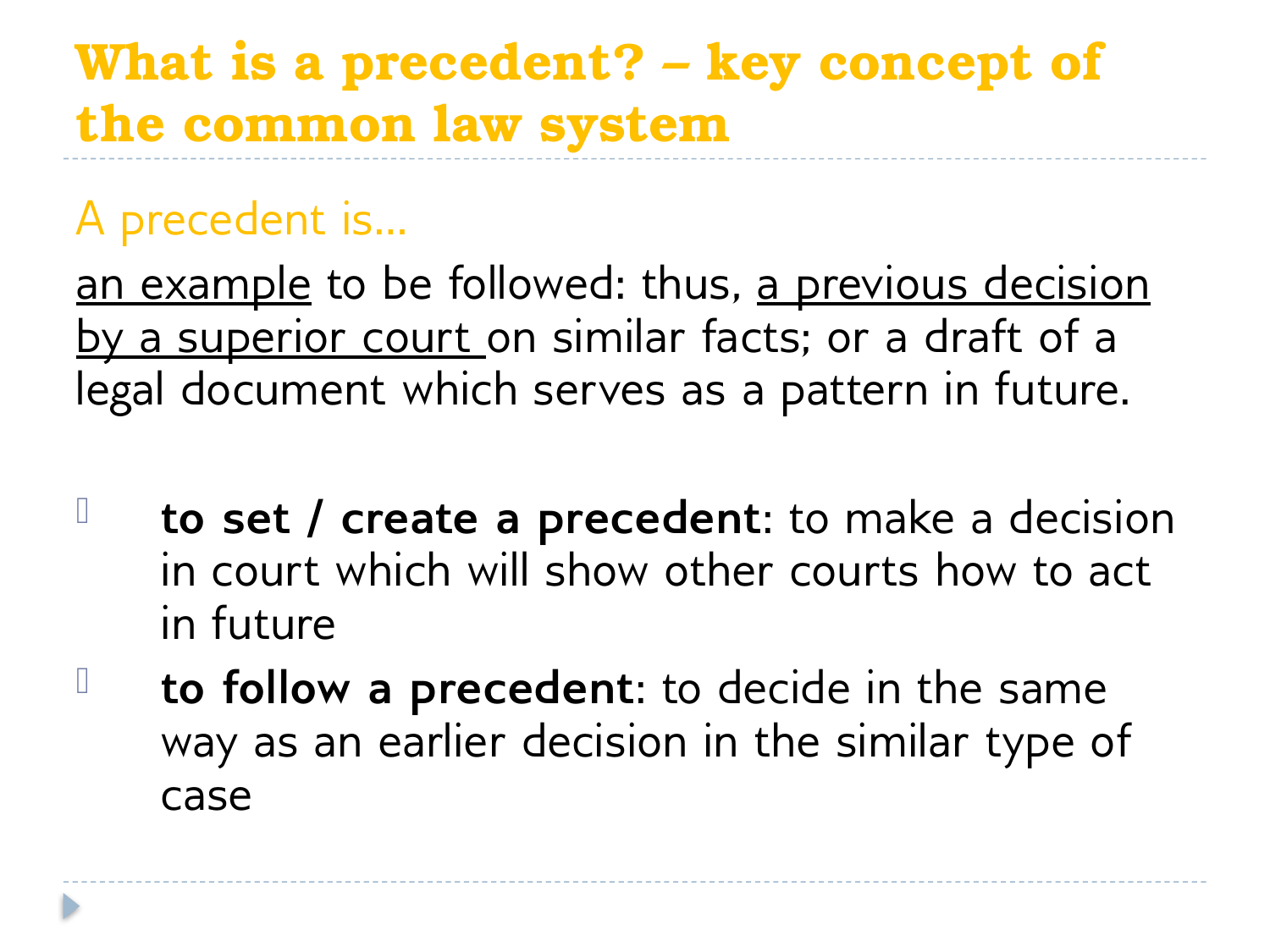

# What is a precedent? – key concept of the common law system
A precedent is…
an example to be followed: thus, a previous decision by a superior court on similar facts; or a draft of a legal document which serves as a pattern in future.

to set / create a precedent: to make a decision in court which will show other courts how to act in future
to follow a precedent: to decide in the same way as an earlier decision in the similar type of case